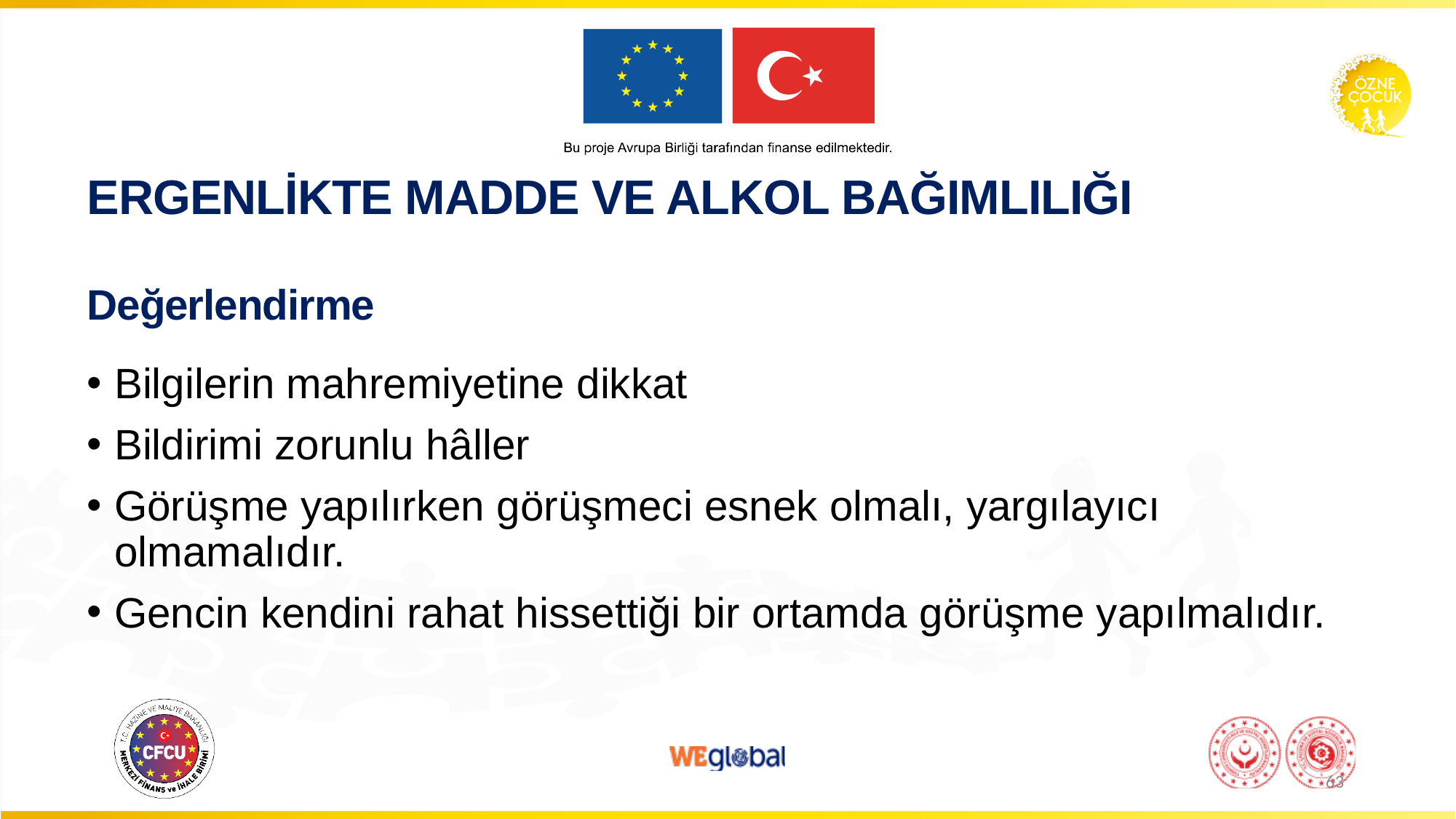

ERGENLİKTE MADDE VE ALKOL BAĞIMLILIĞI
Değerlendirme
Bilgilerin mahremiyetine dikkat
Bildirimi zorunlu hâller
Görüşme yapılırken görüşmeci esnek olmalı, yargılayıcı olmamalıdır.
Gencin kendini rahat hissettiği bir ortamda görüşme yapılmalıdır.
63